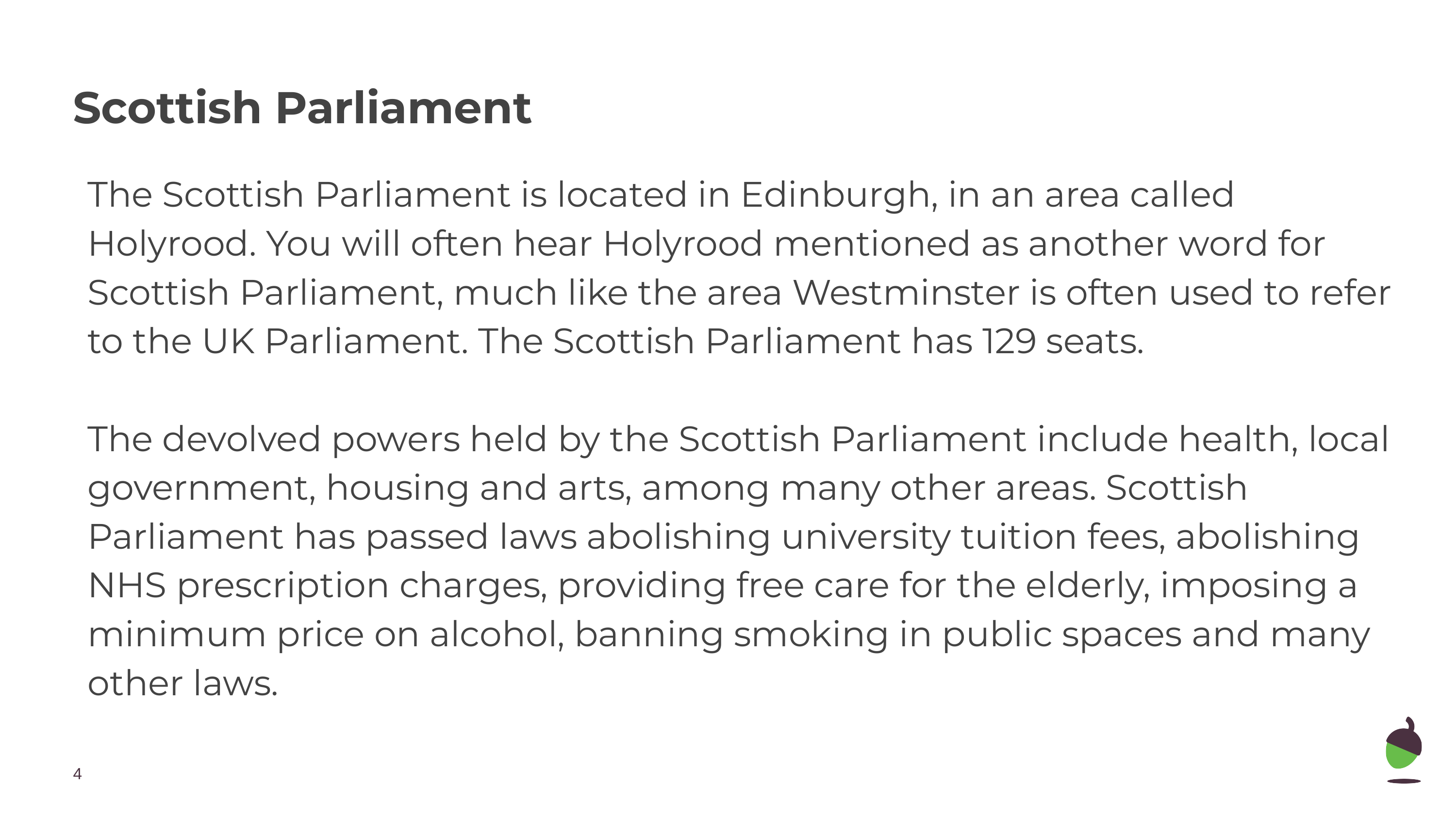

# Scottish Parliament
The Scottish Parliament is located in Edinburgh, in an area called Holyrood. You will often hear Holyrood mentioned as another word for Scottish Parliament, much like the area Westminster is often used to refer to the UK Parliament. The Scottish Parliament has 129 seats.

The devolved powers held by the Scottish Parliament include health, local government, housing and arts, among many other areas. Scottish Parliament has passed laws abolishing university tuition fees, abolishing NHS prescription charges, providing free care for the elderly, imposing a minimum price on alcohol, banning smoking in public spaces and many other laws.

4